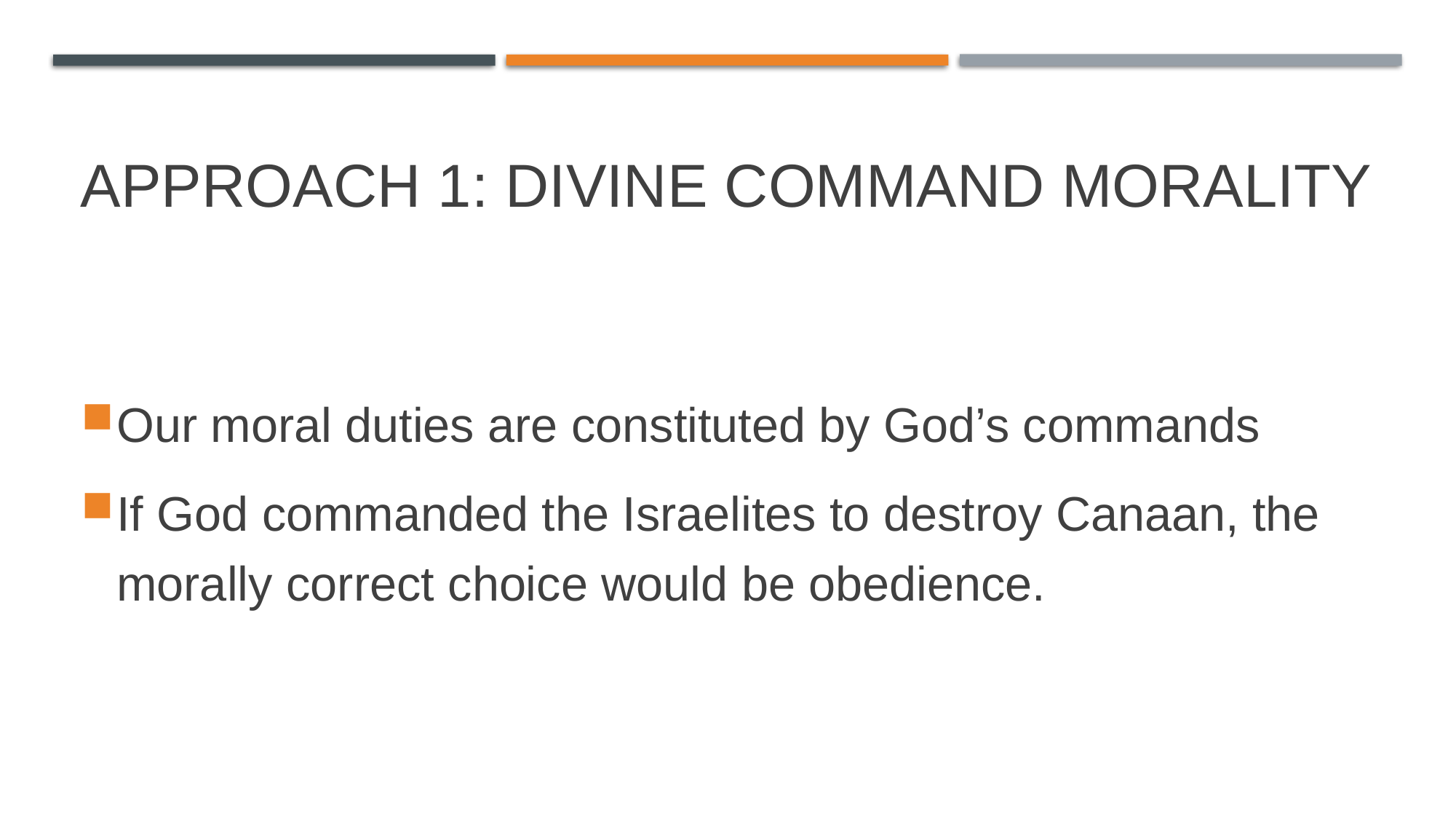

# Approach 1: Divine Command morality
Our moral duties are constituted by God’s commands
If God commanded the Israelites to destroy Canaan, the morally correct choice would be obedience.